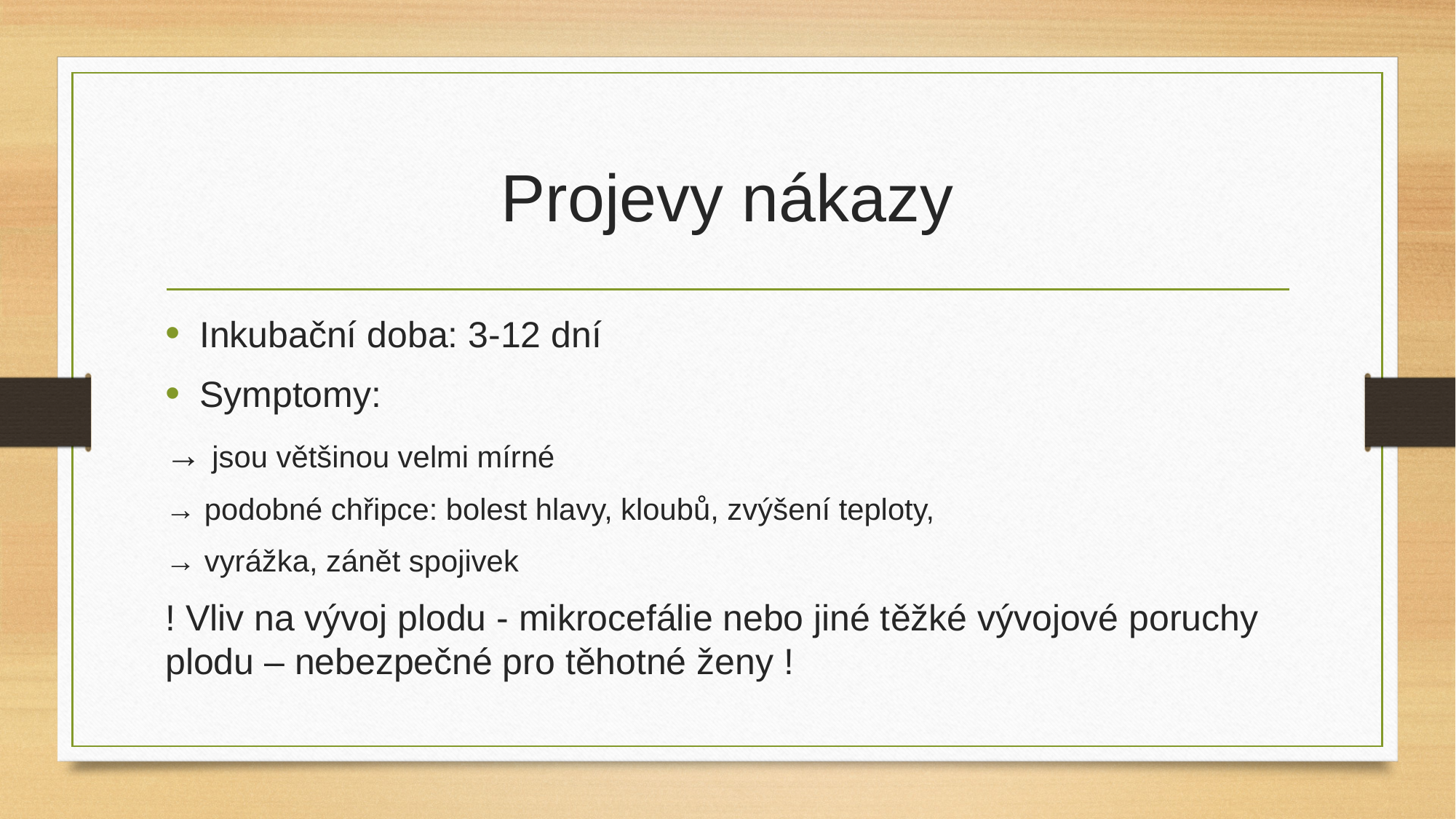

# Projevy nákazy
Inkubační doba: 3-12 dní
Symptomy:
→ jsou většinou velmi mírné
→ podobné chřipce: bolest hlavy, kloubů, zvýšení teploty,
→ vyrážka, zánět spojivek
! Vliv na vývoj plodu - mikrocefálie nebo jiné těžké vývojové poruchy plodu – nebezpečné pro těhotné ženy !